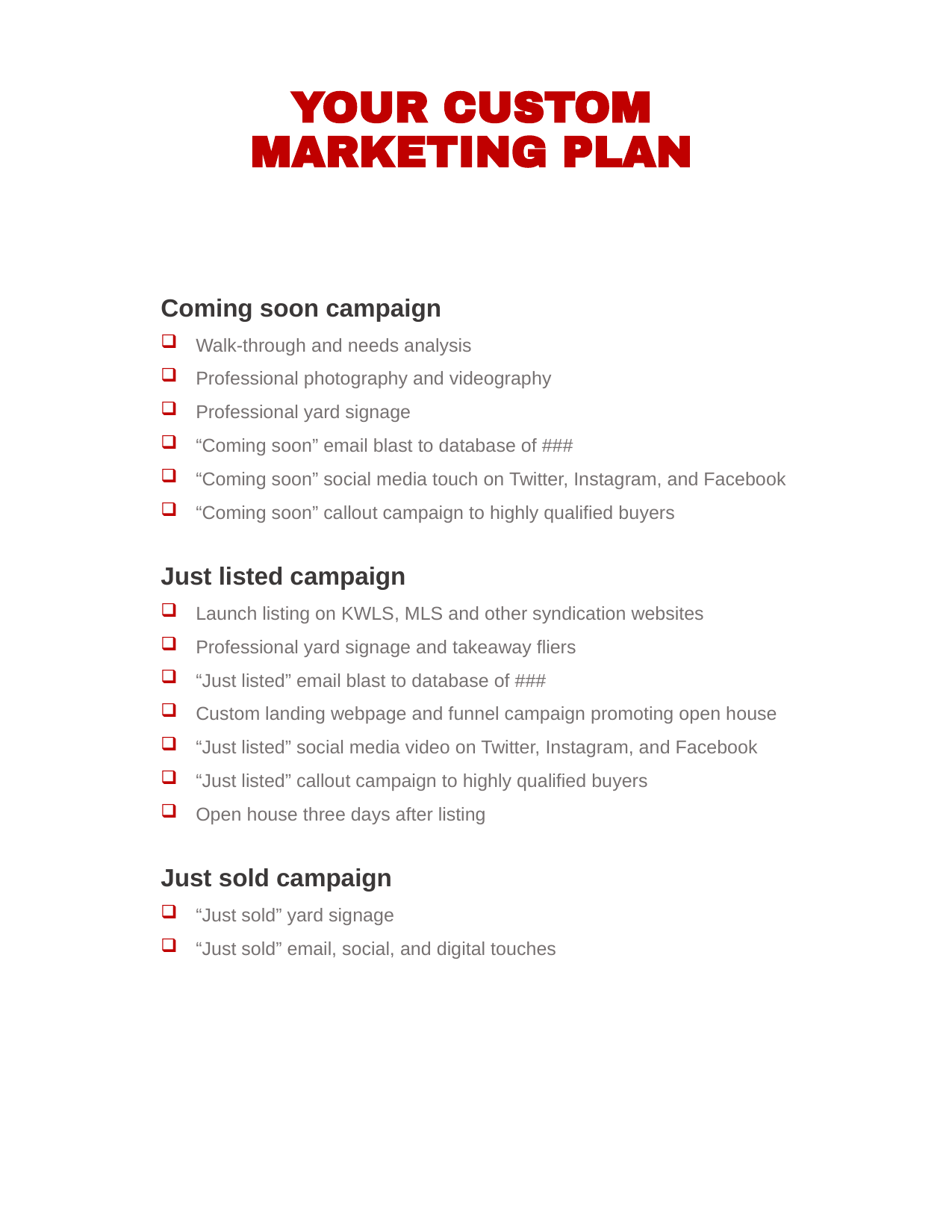

YOUR CUSTOM MARKETING PLAN
Coming soon campaign
Walk-through and needs analysis
Professional photography and videography
Professional yard signage
“Coming soon” email blast to database of ###
“Coming soon” social media touch on Twitter, Instagram, and Facebook
“Coming soon” callout campaign to highly qualified buyers

Just listed campaign
Launch listing on KWLS, MLS and other syndication websites
Professional yard signage and takeaway fliers
“Just listed” email blast to database of ###
Custom landing webpage and funnel campaign promoting open house
“Just listed” social media video on Twitter, Instagram, and Facebook
“Just listed” callout campaign to highly qualified buyers
Open house three days after listing

Just sold campaign
“Just sold” yard signage
“Just sold” email, social, and digital touches